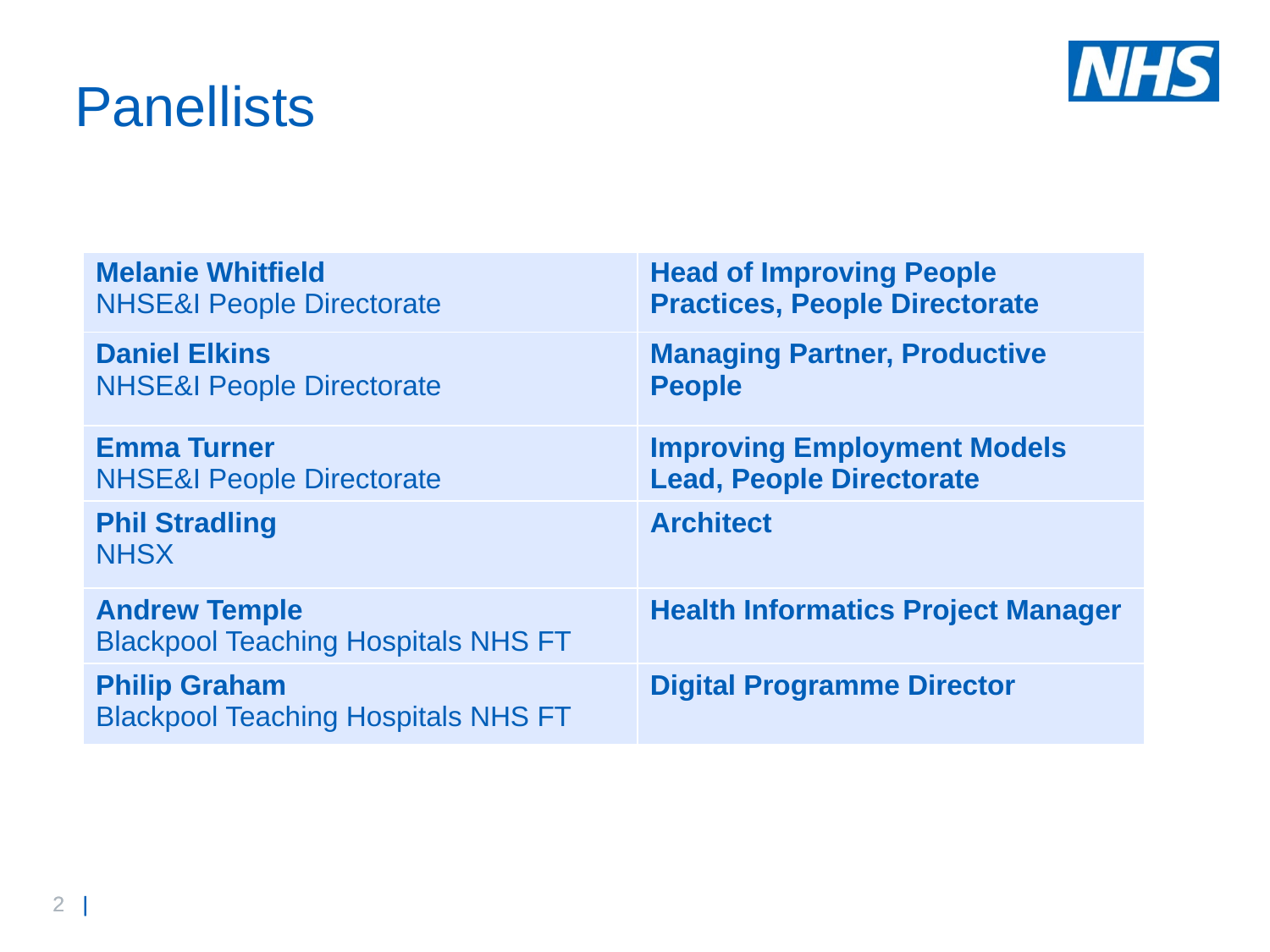

# Panellists
|  |  |
| --- | --- |
| Melanie Whitfield NHSE&I People Directorate | Head of Improving People Practices, People Directorate |
| Daniel Elkins NHSE&I People Directorate | Managing Partner, Productive People |
| Emma Turner NHSE&I People Directorate | Improving Employment Models Lead, People Directorate |
| Phil Stradling NHSX | Architect |
| Andrew Temple Blackpool Teaching Hospitals NHS FT | Health Informatics Project Manager |
| Philip Graham Blackpool Teaching Hospitals NHS FT | Digital Programme Director |